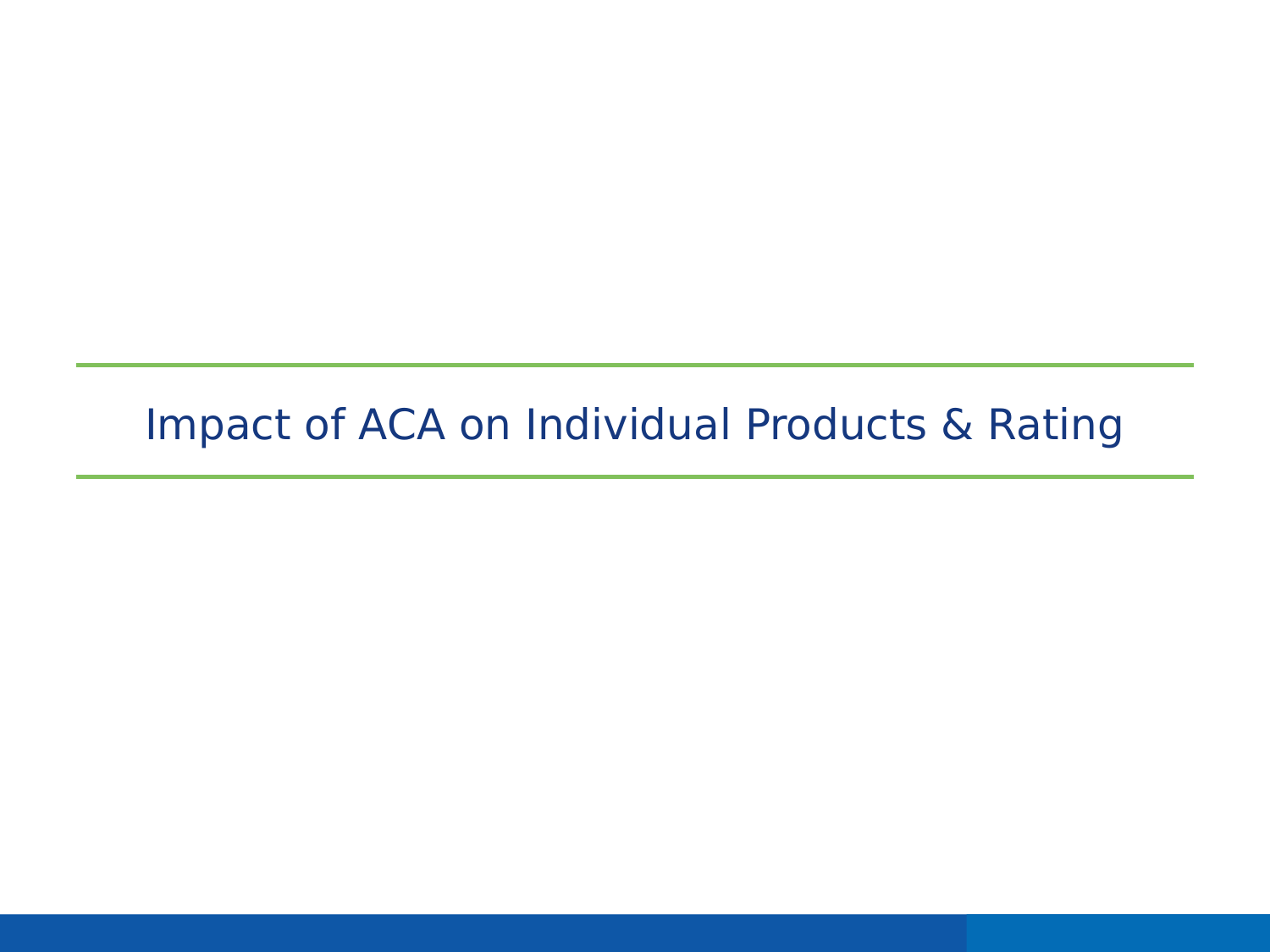

Impact of ACA on Individual Products & Rating